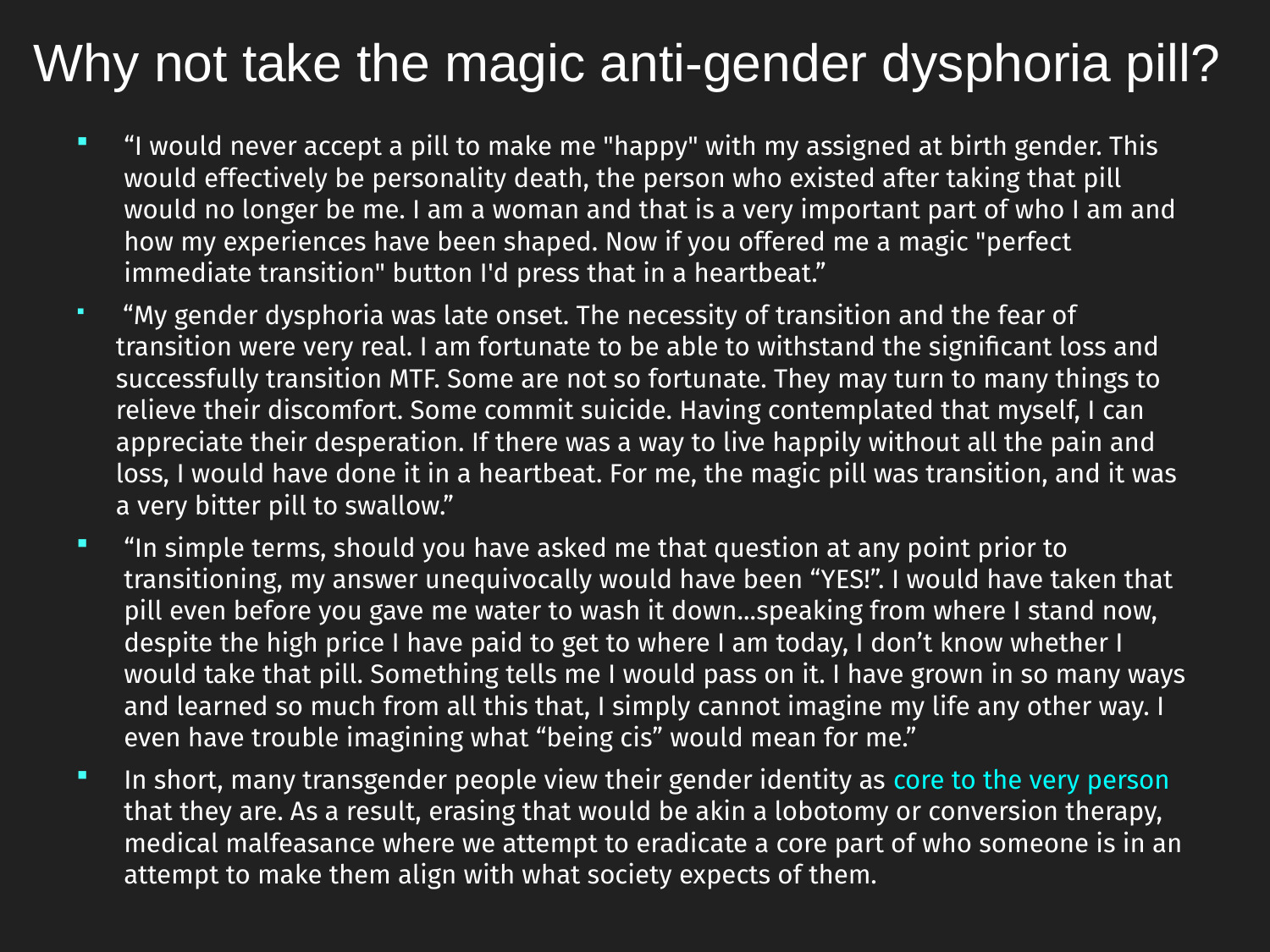

Why not take the magic anti-gender dysphoria pill?
“I would never accept a pill to make me "happy" with my assigned at birth gender. This would effectively be personality death, the person who existed after taking that pill would no longer be me. I am a woman and that is a very important part of who I am and how my experiences have been shaped. Now if you offered me a magic "perfect immediate transition" button I'd press that in a heartbeat.”
 “My gender dysphoria was late onset. The necessity of transition and the fear of transition were very real. I am fortunate to be able to withstand the significant loss and successfully transition MTF. Some are not so fortunate. They may turn to many things to relieve their discomfort. Some commit suicide. Having contemplated that myself, I can appreciate their desperation. If there was a way to live happily without all the pain and loss, I would have done it in a heartbeat. For me, the magic pill was transition, and it was a very bitter pill to swallow.”
“In simple terms, should you have asked me that question at any point prior to transitioning, my answer unequivocally would have been “YES!”. I would have taken that pill even before you gave me water to wash it down...speaking from where I stand now, despite the high price I have paid to get to where I am today, I don’t know whether I would take that pill. Something tells me I would pass on it. I have grown in so many ways and learned so much from all this that, I simply cannot imagine my life any other way. I even have trouble imagining what “being cis” would mean for me.”
In short, many transgender people view their gender identity as core to the very person that they are. As a result, erasing that would be akin a lobotomy or conversion therapy, medical malfeasance where we attempt to eradicate a core part of who someone is in an attempt to make them align with what society expects of them.